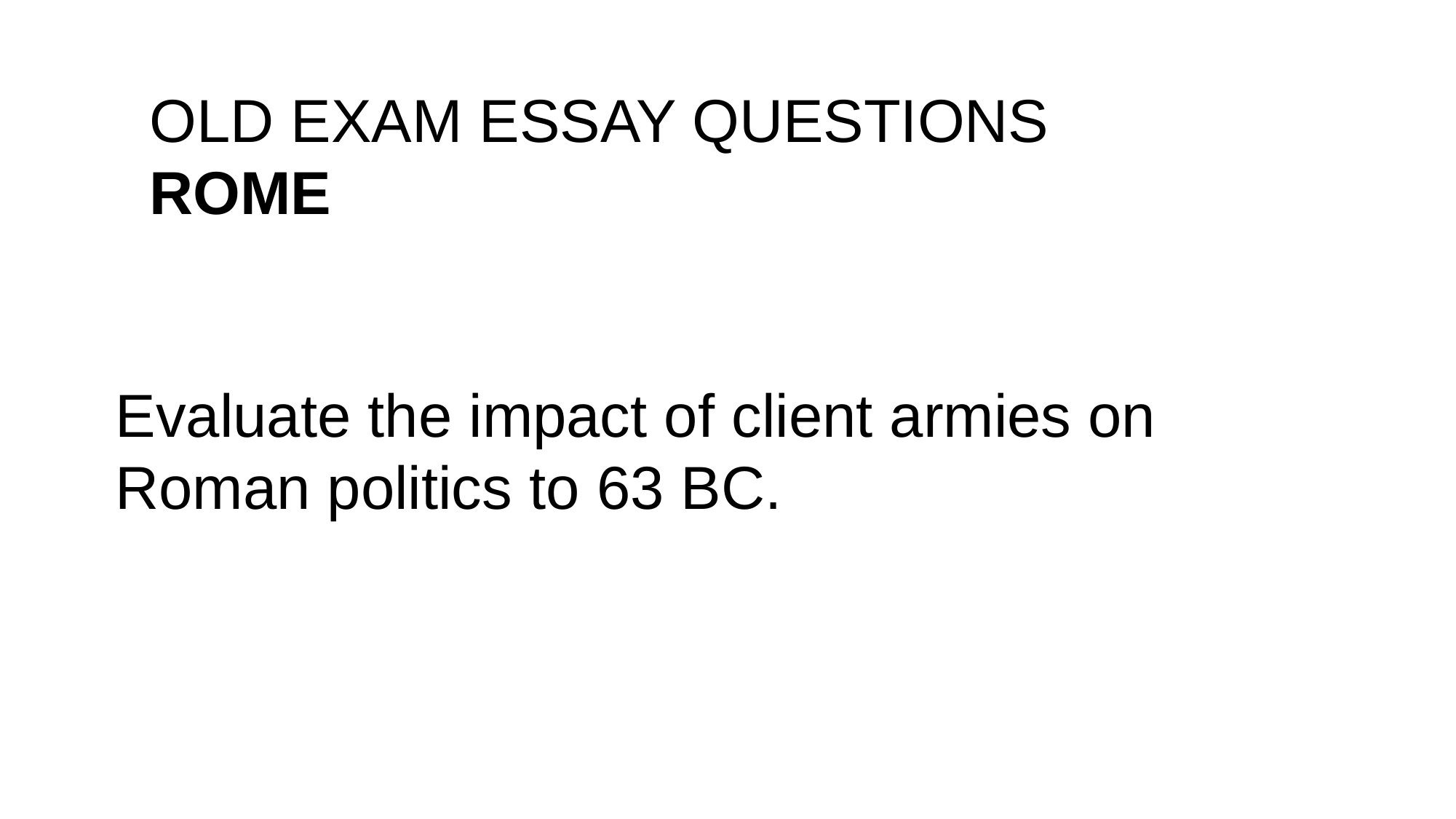

OLD EXAM ESSAY QUESTIONS
ROME
Evaluate the impact of client armies on Roman politics to 63 BC.